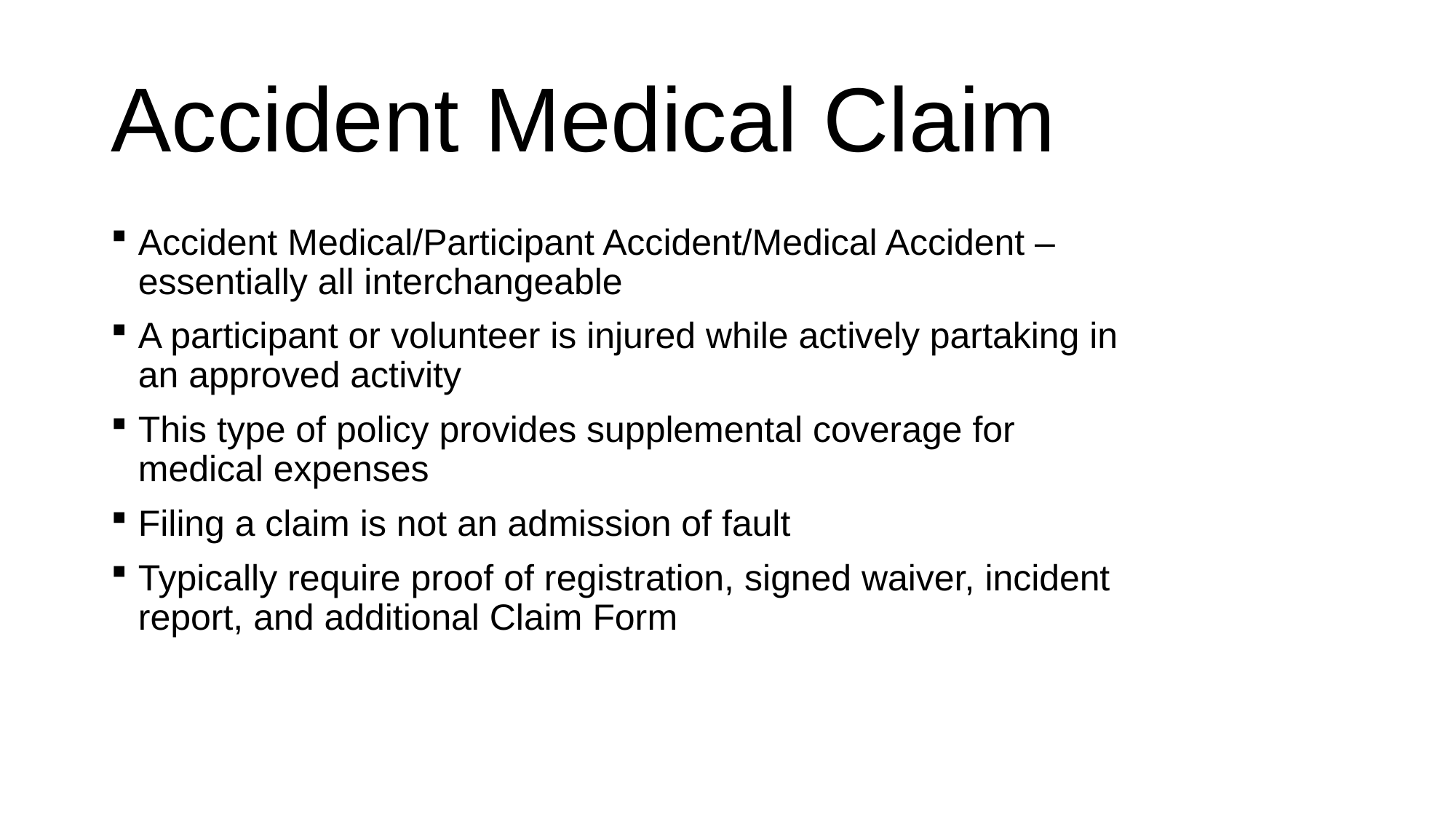

# Accident Medical Claim
Accident Medical/Participant Accident/Medical Accident – essentially all interchangeable
A participant or volunteer is injured while actively partaking in an approved activity
This type of policy provides supplemental coverage for medical expenses
Filing a claim is not an admission of fault
Typically require proof of registration, signed waiver, incident report, and additional Claim Form